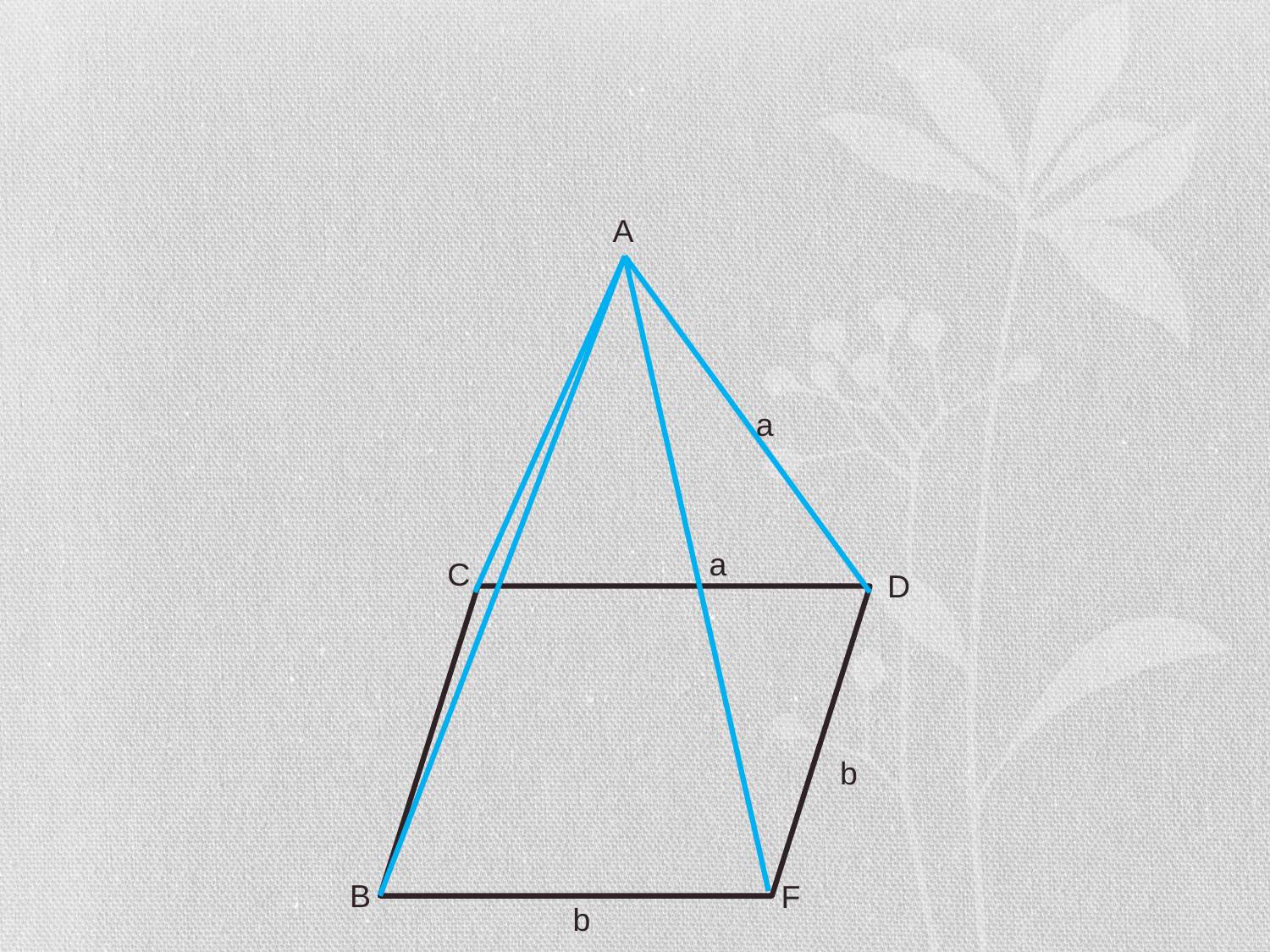

А
a
a
С
D

b
В
F
b